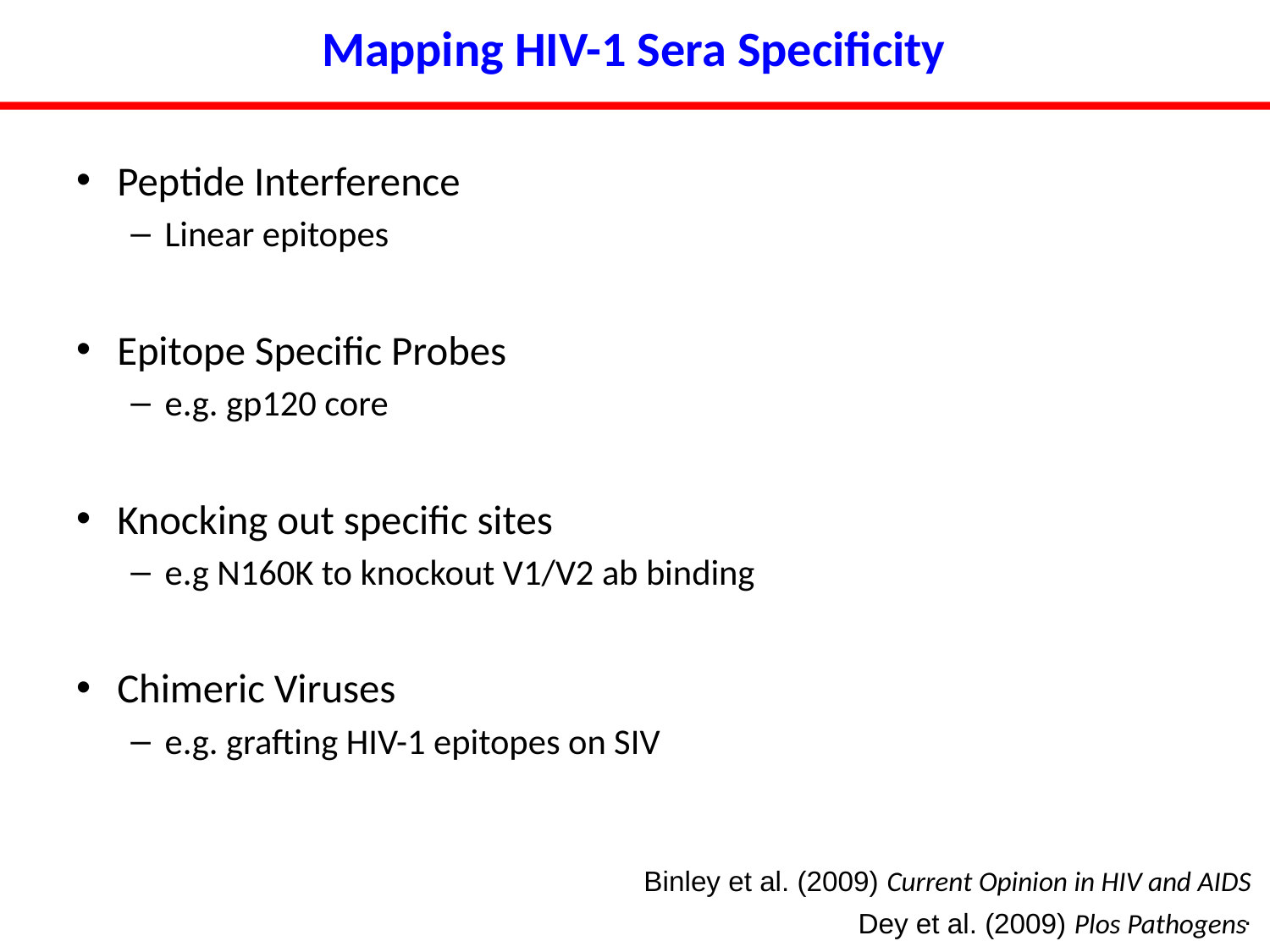

# Mapping HIV-1 Sera Specificity

Peptide Interference
Linear epitopes

Epitope Specific Probes
e.g. gp120 core

Knocking out specific sites
e.g N160K to knockout V1/V2 ab binding

Chimeric Viruses
e.g. grafting HIV-1 epitopes on SIV

Binley et al. (2009) Current Opinion in HIV and AIDS
.
Dey et al. (2009) Plos Pathogens